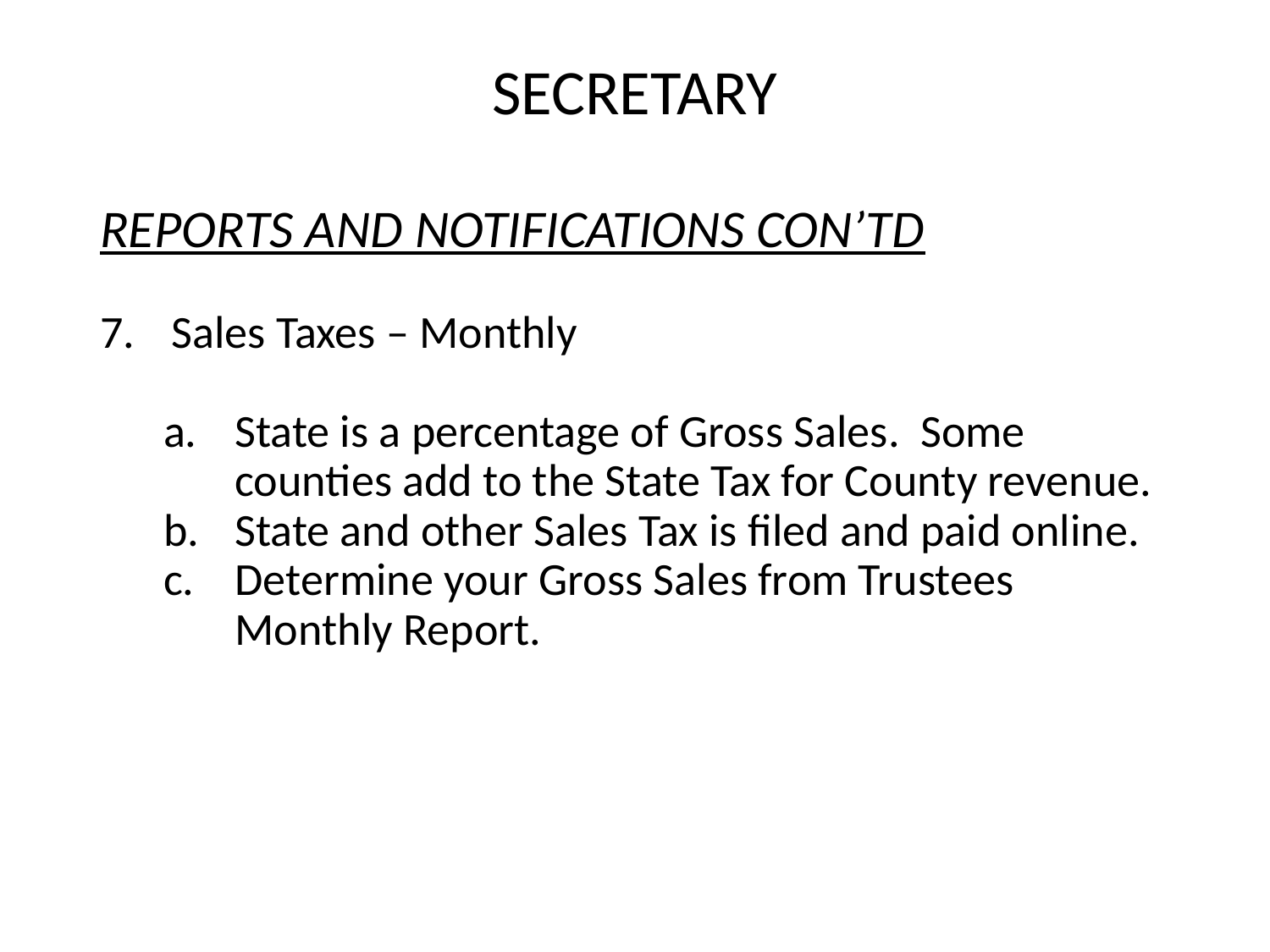

# SECRETARY
REPORTS AND NOTIFICATIONS CON’TD

Sales Taxes – Monthly

State is a percentage of Gross Sales.  Some counties add to the State Tax for County revenue.
State and other Sales Tax is filed and paid online.
Determine your Gross Sales from Trustees Monthly Report.